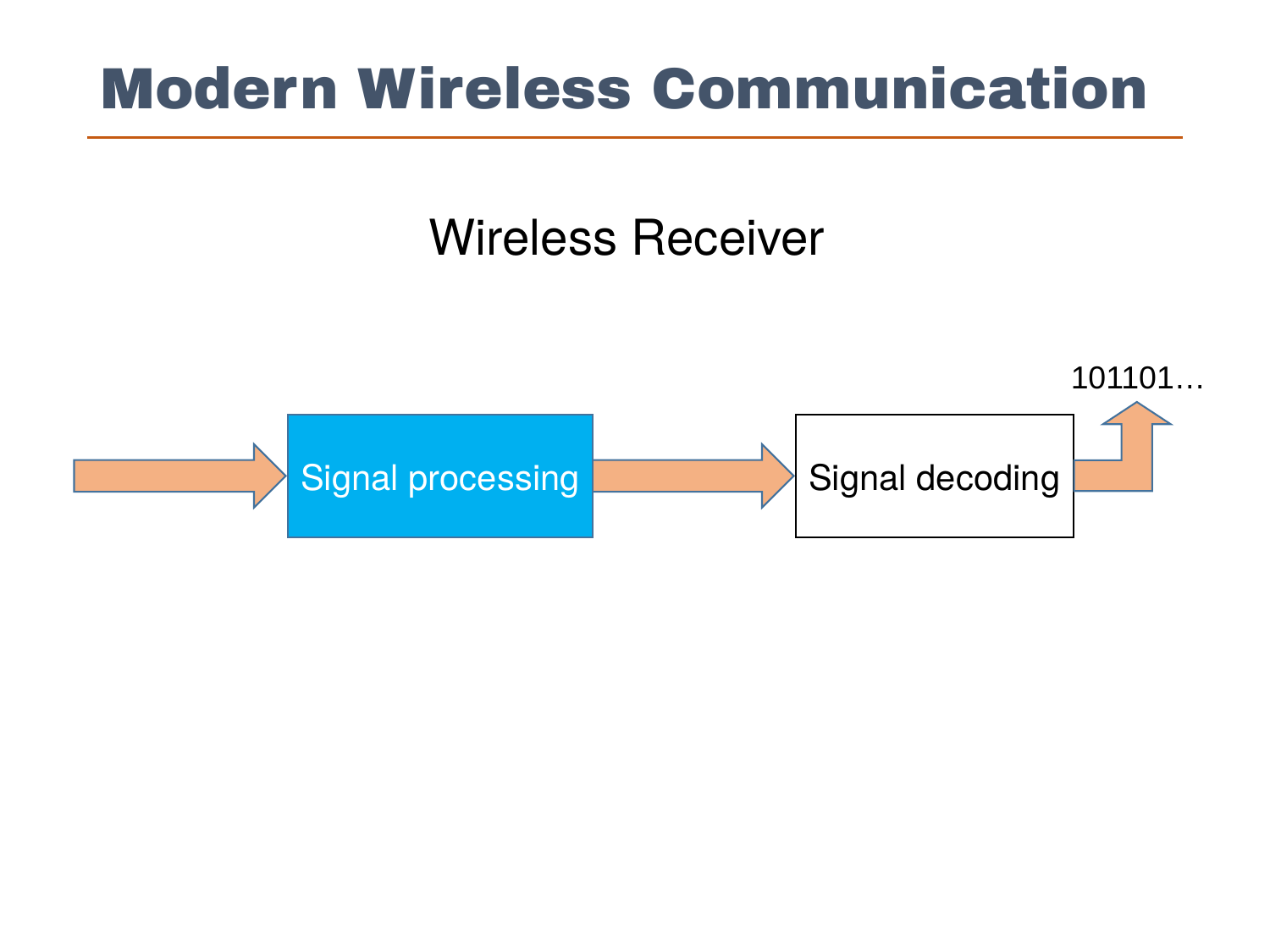

# Modern Wireless Communication
Wireless Receiver
101101…

Signal processing
Signal decoding